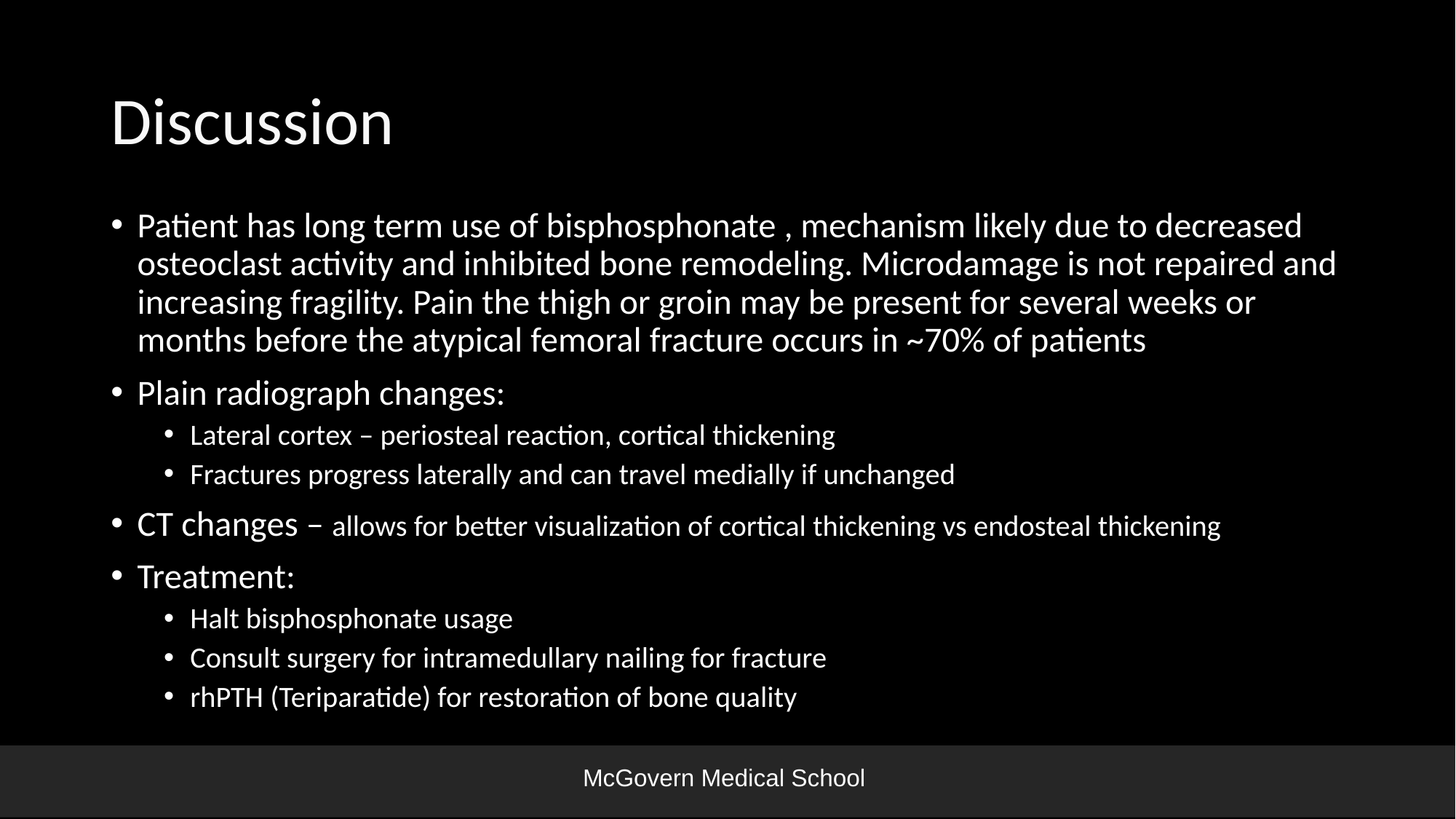

# Discussion
Patient has long term use of bisphosphonate , mechanism likely due to decreased osteoclast activity and inhibited bone remodeling. Microdamage is not repaired and increasing fragility. Pain the thigh or groin may be present for several weeks or months before the atypical femoral fracture occurs in ~70% of patients
Plain radiograph changes:
Lateral cortex – periosteal reaction, cortical thickening
Fractures progress laterally and can travel medially if unchanged
CT changes – allows for better visualization of cortical thickening vs endosteal thickening
Treatment:
Halt bisphosphonate usage
Consult surgery for intramedullary nailing for fracture
rhPTH (Teriparatide) for restoration of bone quality